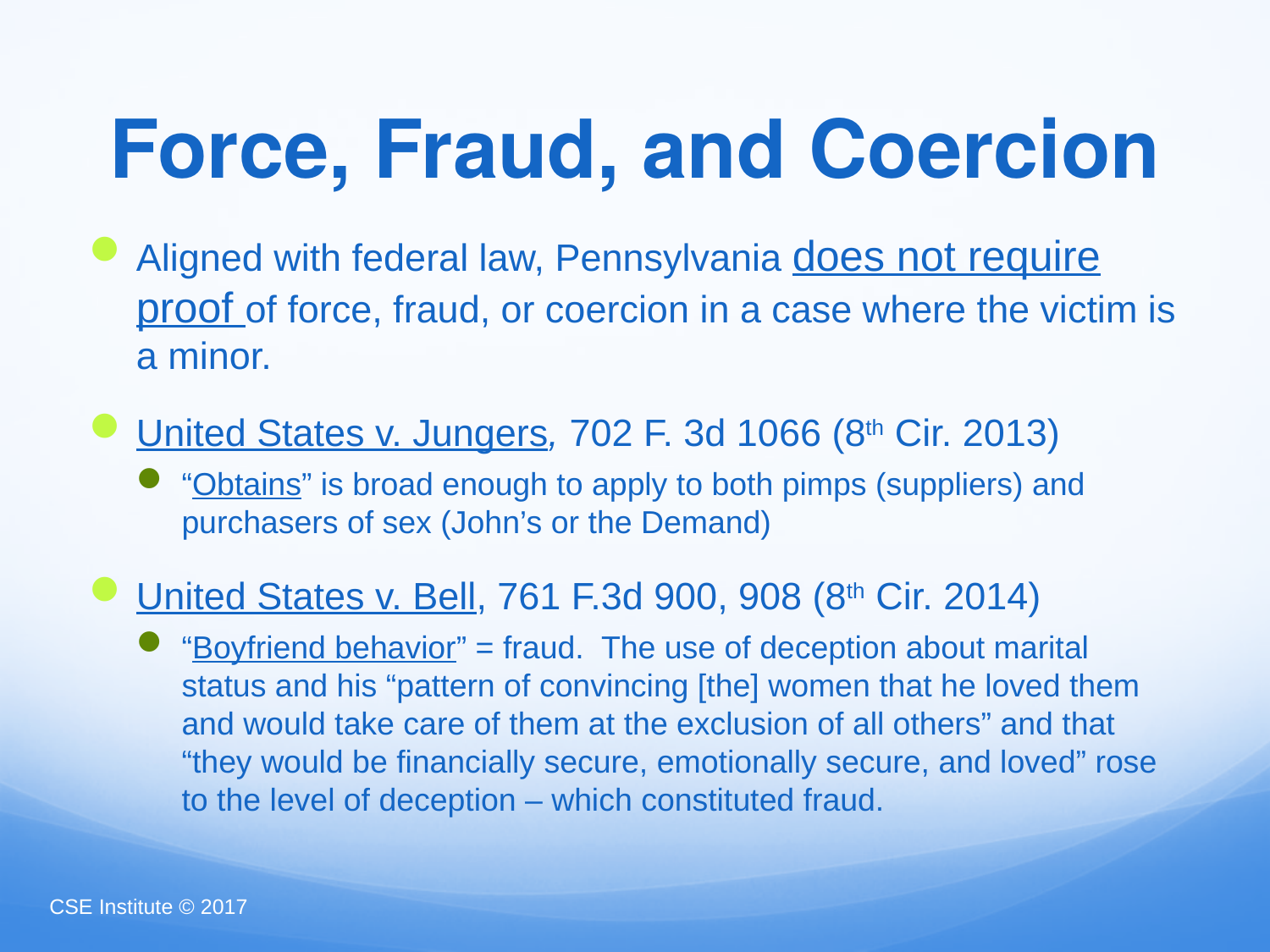

# Force, Fraud, and Coercion
Aligned with federal law, Pennsylvania does not require proof of force, fraud, or coercion in a case where the victim is a minor.
United States v. Jungers, 702 F. 3d 1066 (8th Cir. 2013)
“Obtains” is broad enough to apply to both pimps (suppliers) and purchasers of sex (John’s or the Demand)
United States v. Bell, 761 F.3d 900, 908 (8th Cir. 2014)
“Boyfriend behavior” = fraud.  The use of deception about marital status and his “pattern of convincing [the] women that he loved them and would take care of them at the exclusion of all others” and that “they would be financially secure, emotionally secure, and loved” rose to the level of deception – which constituted fraud.

CSE Institute © 2017